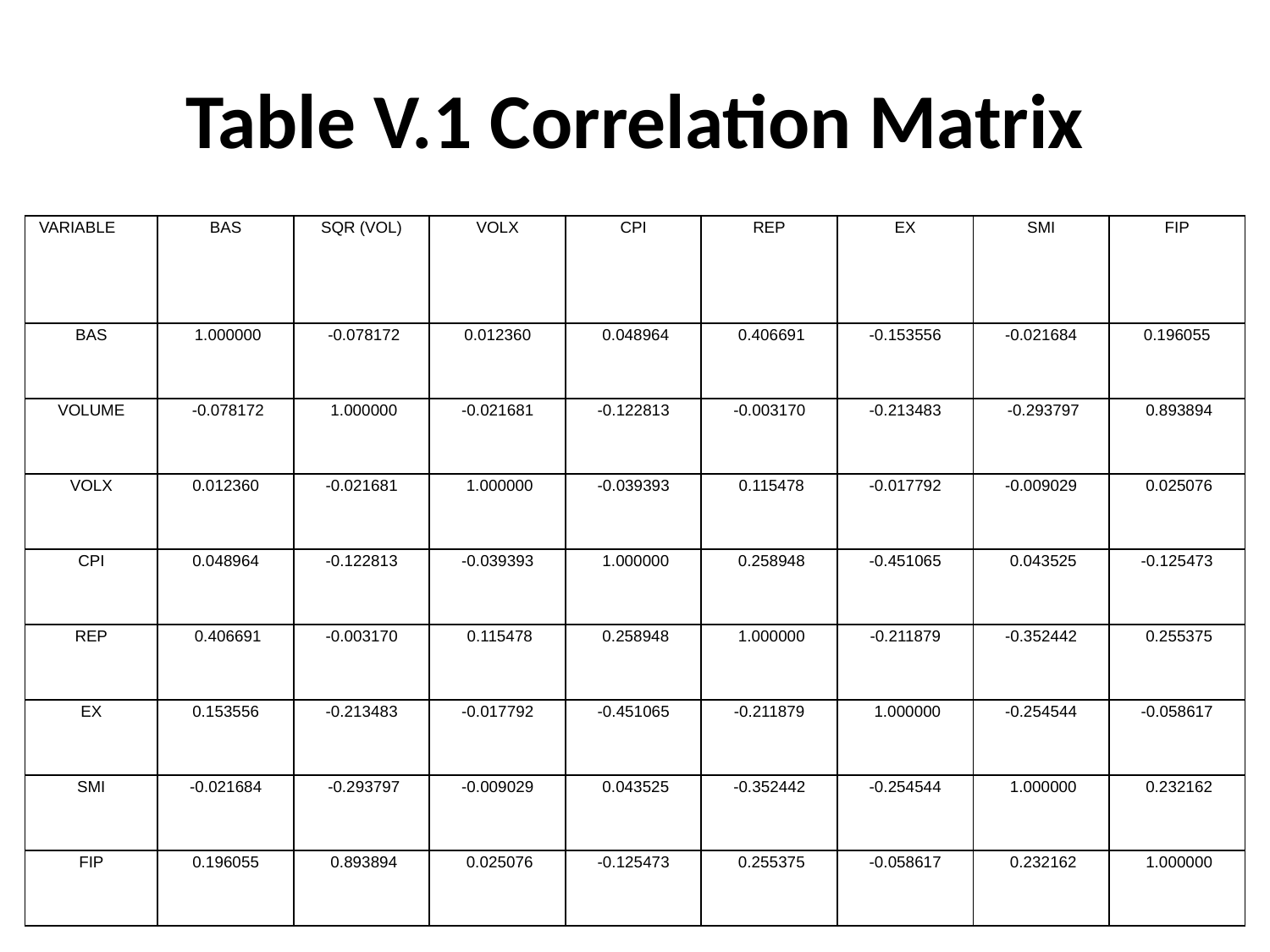

# Table V.1 Correlation Matrix
| VARIABLE | BAS | SQR (VOL) | VOLX | CPI | REP | EX | SMI | FIP |
| --- | --- | --- | --- | --- | --- | --- | --- | --- |
| BAS | 1.000000 | -0.078172 | 0.012360 | 0.048964 | 0.406691 | -0.153556 | -0.021684 | 0.196055 |
| VOLUME | -0.078172 | 1.000000 | -0.021681 | -0.122813 | -0.003170 | -0.213483 | -0.293797 | 0.893894 |
| VOLX | 0.012360 | -0.021681 | 1.000000 | -0.039393 | 0.115478 | -0.017792 | -0.009029 | 0.025076 |
| CPI | 0.048964 | -0.122813 | -0.039393 | 1.000000 | 0.258948 | -0.451065 | 0.043525 | -0.125473 |
| REP | 0.406691 | -0.003170 | 0.115478 | 0.258948 | 1.000000 | -0.211879 | -0.352442 | 0.255375 |
| EX | 0.153556 | -0.213483 | -0.017792 | -0.451065 | -0.211879 | 1.000000 | -0.254544 | -0.058617 |
| SMI | -0.021684 | -0.293797 | -0.009029 | 0.043525 | -0.352442 | -0.254544 | 1.000000 | 0.232162 |
| FIP | 0.196055 | 0.893894 | 0.025076 | -0.125473 | 0.255375 | -0.058617 | 0.232162 | 1.000000 |